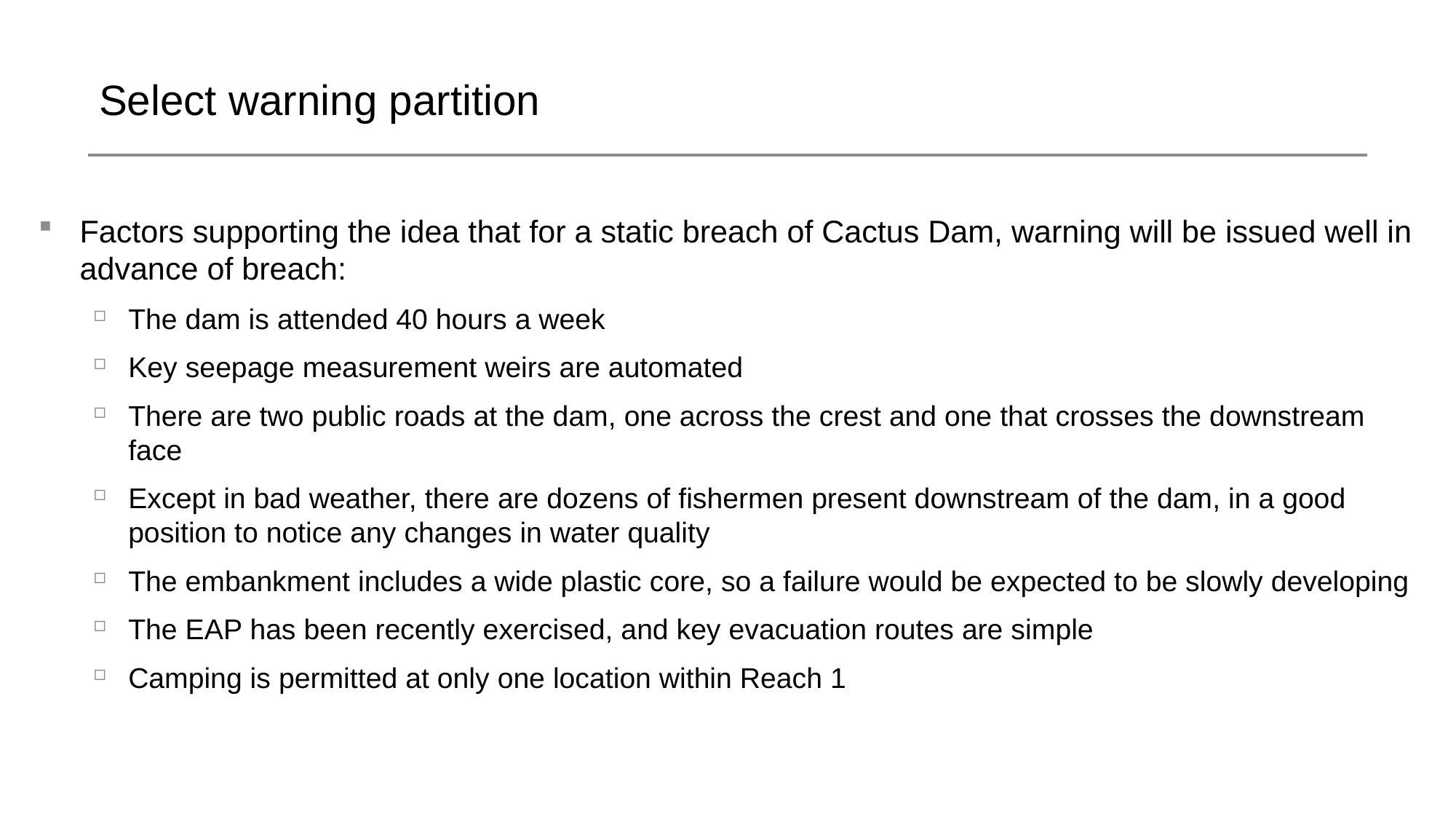

# Select warning partition
Factors supporting the idea that for a static breach of Cactus Dam, warning will be issued well in advance of breach:
The dam is attended 40 hours a week
Key seepage measurement weirs are automated
There are two public roads at the dam, one across the crest and one that crosses the downstream face
Except in bad weather, there are dozens of fishermen present downstream of the dam, in a good position to notice any changes in water quality
The embankment includes a wide plastic core, so a failure would be expected to be slowly developing
The EAP has been recently exercised, and key evacuation routes are simple
Camping is permitted at only one location within Reach 1